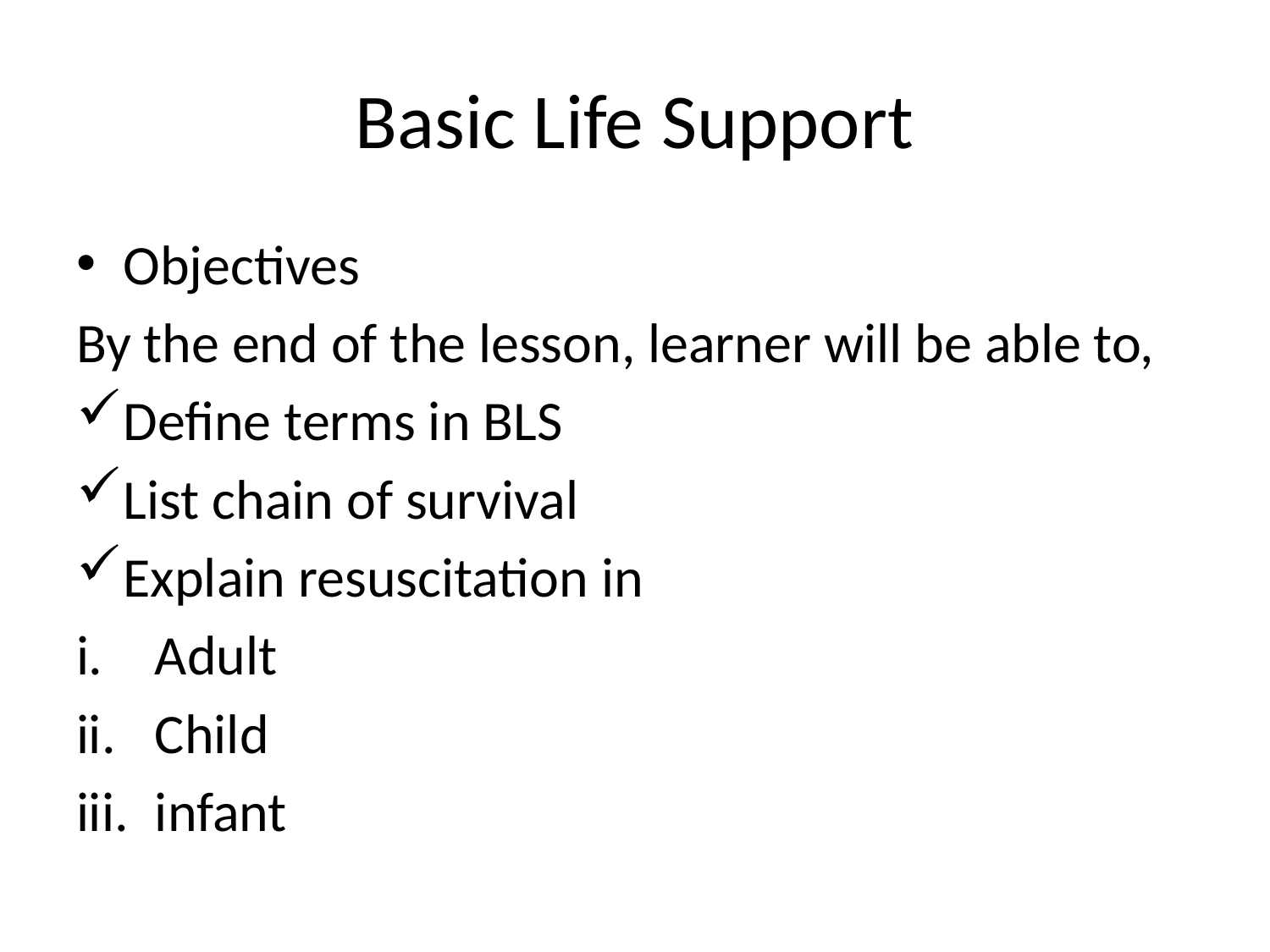

# Basic Life Support
Objectives
By the end of the lesson, learner will be able to,
Define terms in BLS
List chain of survival
Explain resuscitation in
Adult
Child
infant